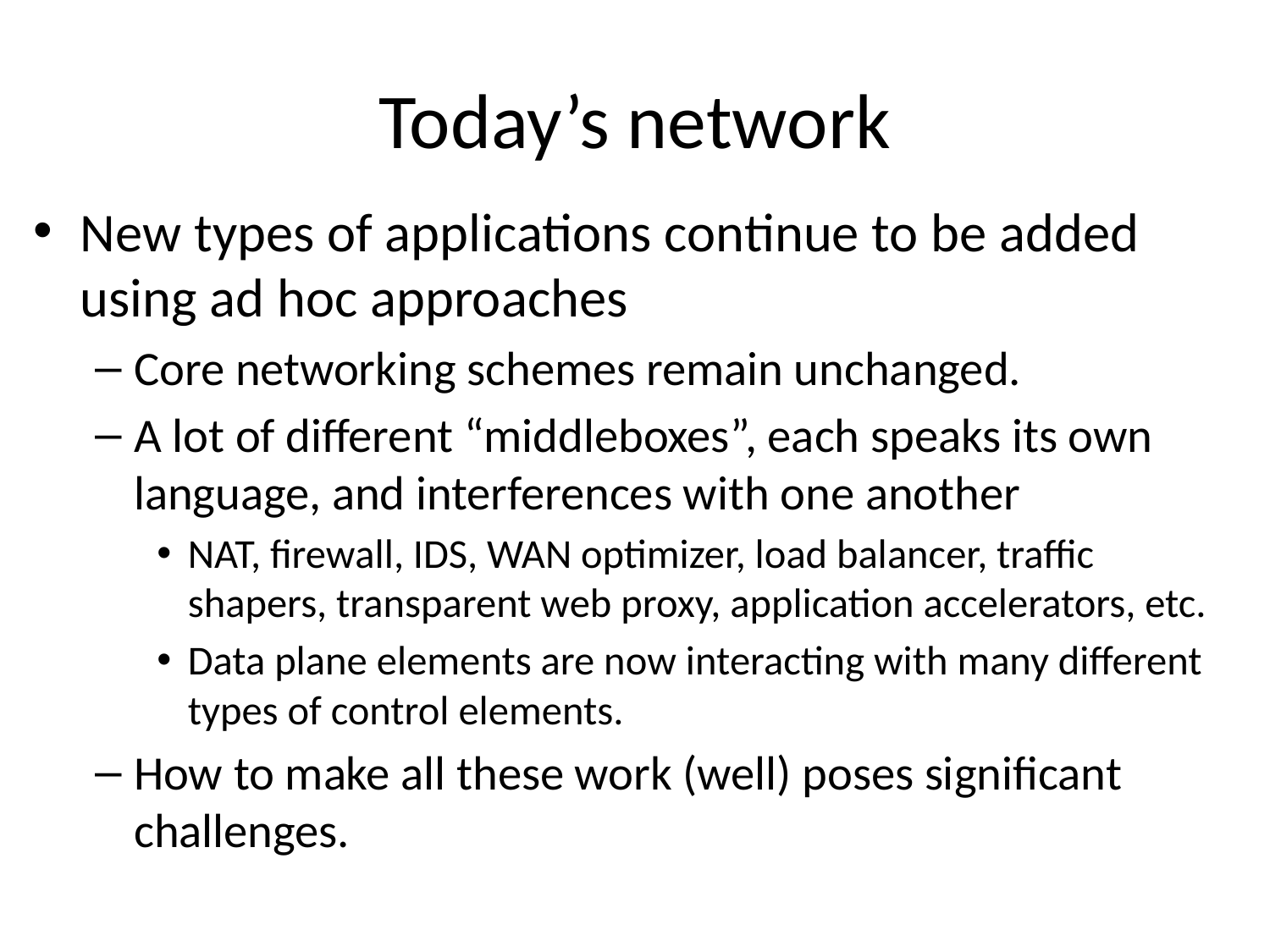

# Today’s network
New types of applications continue to be added using ad hoc approaches
Core networking schemes remain unchanged.
A lot of different “middleboxes”, each speaks its own language, and interferences with one another
NAT, firewall, IDS, WAN optimizer, load balancer, traffic shapers, transparent web proxy, application accelerators, etc.
Data plane elements are now interacting with many different types of control elements.
How to make all these work (well) poses significant challenges.